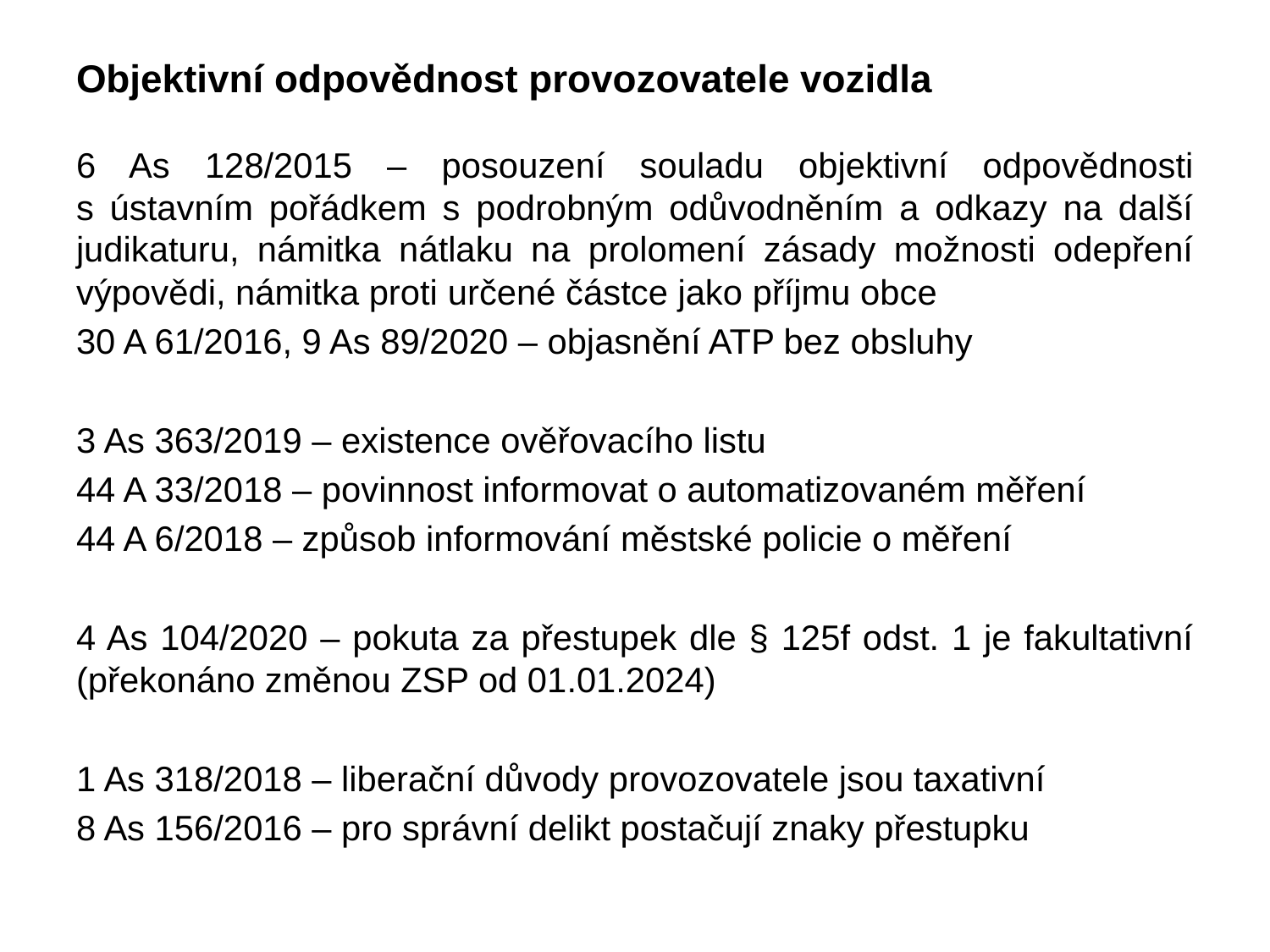

# Objektivní odpovědnost provozovatele vozidla
6 As 128/2015 – posouzení souladu objektivní odpovědnosti
s ústavním pořádkem s podrobným odůvodněním a odkazy na další judikaturu, námitka nátlaku na prolomení zásady možnosti odepření výpovědi, námitka proti určené částce jako příjmu obce
30 A 61/2016, 9 As 89/2020 – objasnění ATP bez obsluhy

3 As 363/2019 – existence ověřovacího listu
44 A 33/2018 – povinnost informovat o automatizovaném měření
44 A 6/2018 – způsob informování městské policie o měření

4 As 104/2020 – pokuta za přestupek dle § 125f odst. 1 je fakultativní (překonáno změnou ZSP od 01.01.2024)

1 As 318/2018 – liberační důvody provozovatele jsou taxativní
8 As 156/2016 – pro správní delikt postačují znaky přestupku